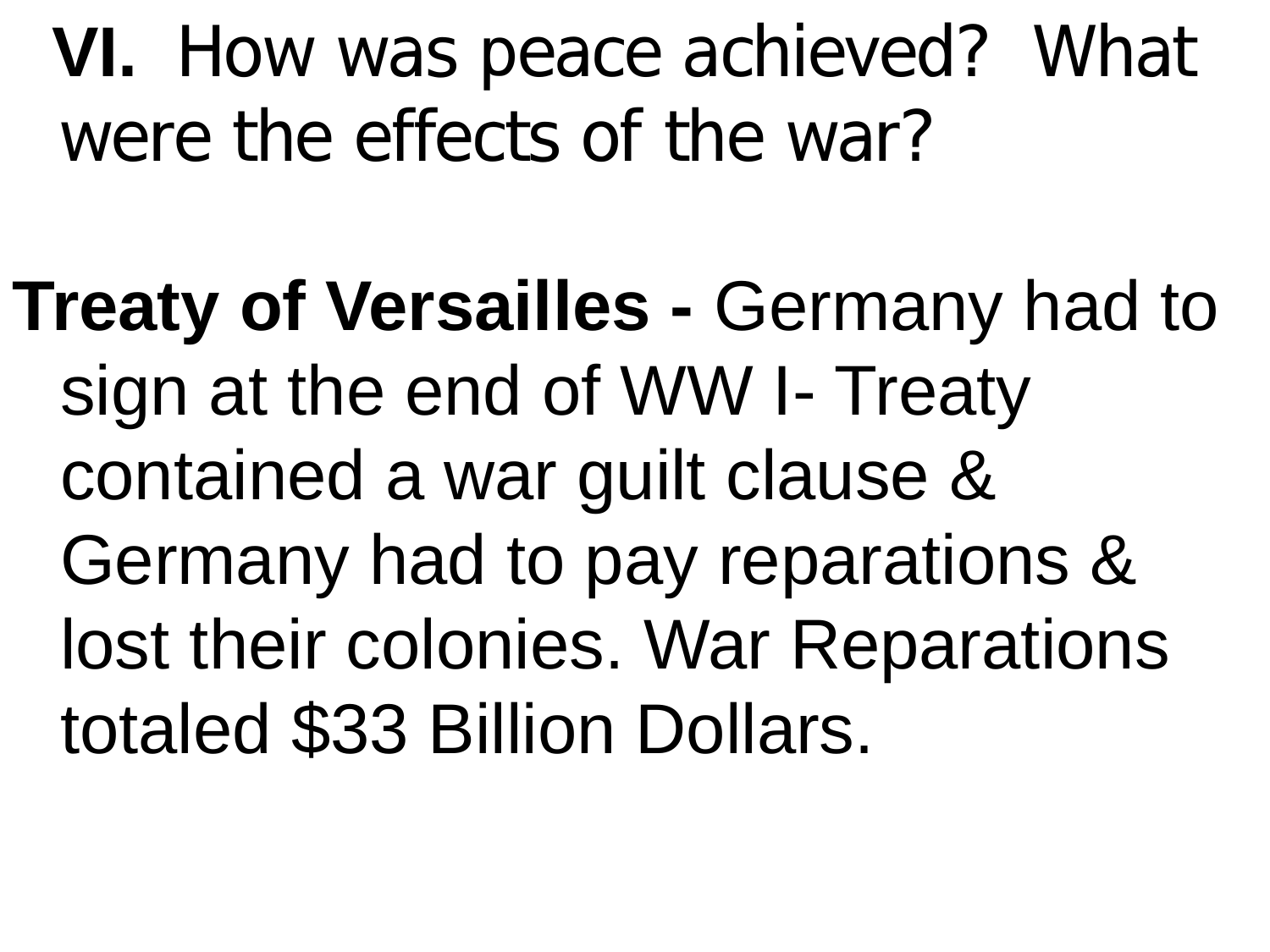

VI.  How was peace achieved?  What were the effects of the war?

Treaty of Versailles - Germany had to sign at the end of WW I- Treaty contained a war guilt clause & Germany had to pay reparations & lost their colonies. War Reparations totaled $33 Billion Dollars.